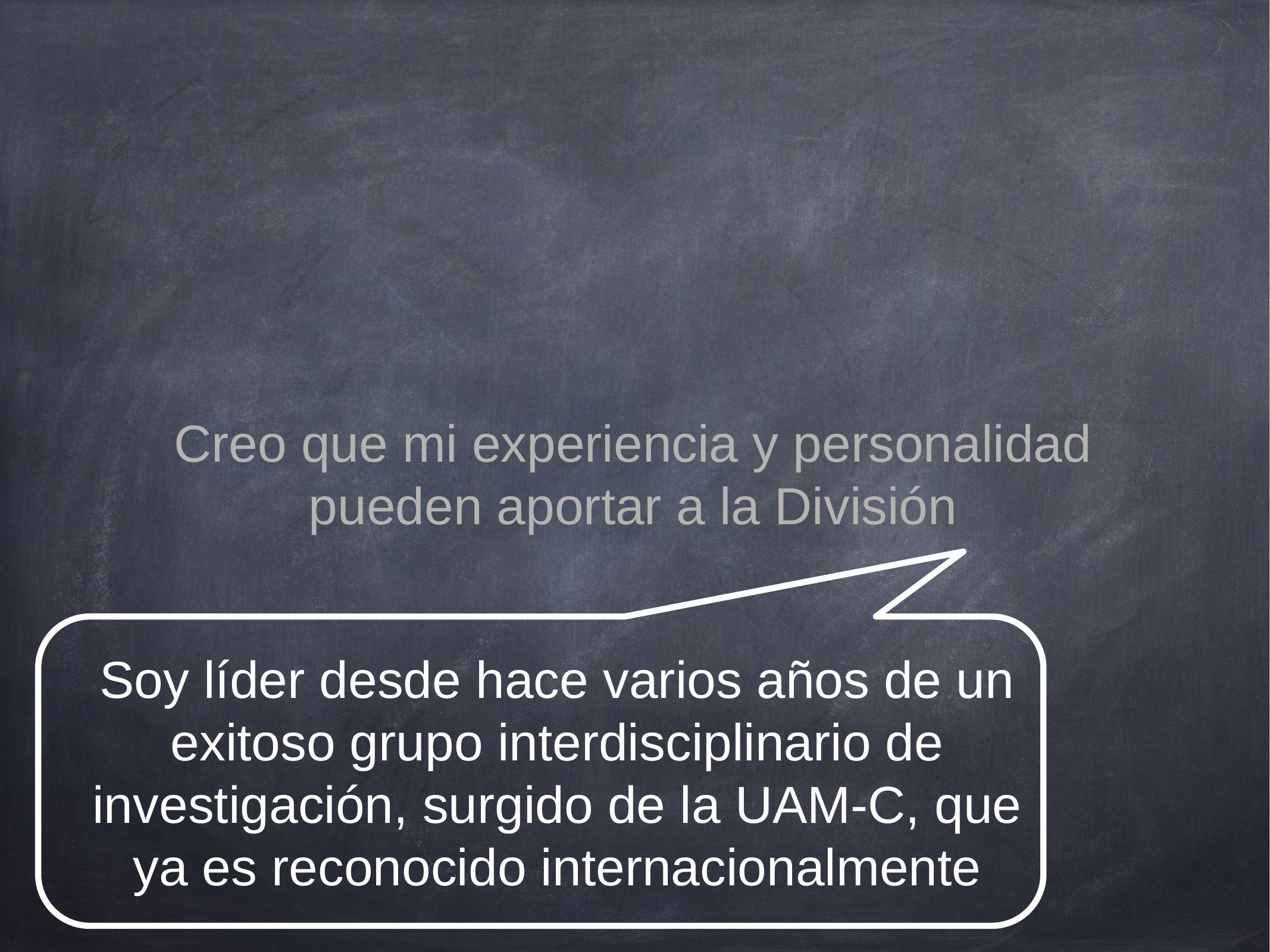

Creo que mi experiencia y personalidad pueden aportar a la División
Soy líder desde hace varios años de un exitoso grupo interdisciplinario de investigación, surgido de la UAM-C, que ya es reconocido internacionalmente